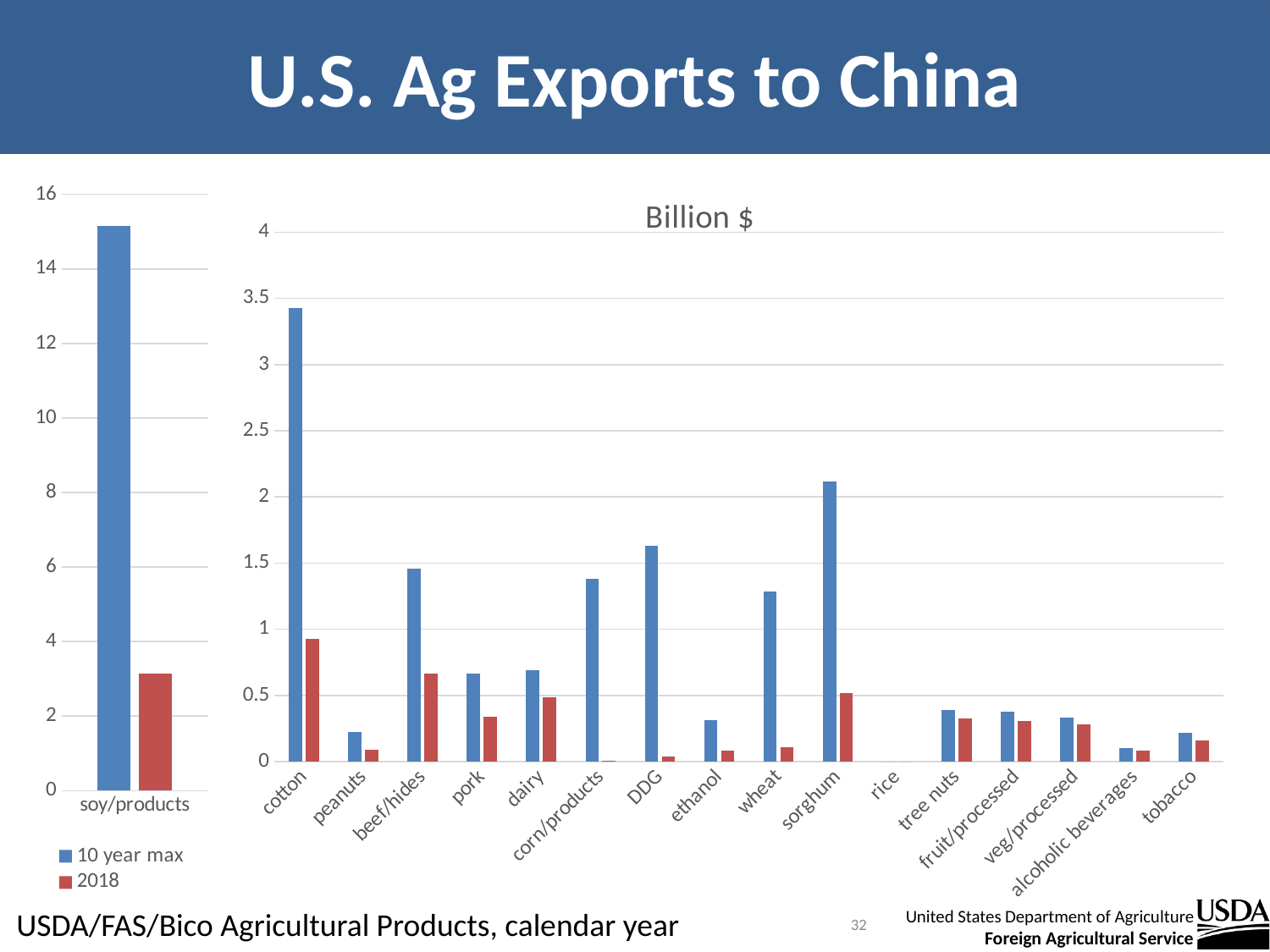

U.S. Ag Exports to China

### Chart

| Category | 10 year max | 2018 |
|---|---|---|
| soy/products | 15.145 | 3.133 |

### Chart: Billion $

| Category | 10 year max | 2018 |
|---|---|---|
| cotton | 3.43 | 0.926 |
| peanuts | 0.223 | 0.087 |
| beef/hides | 1.458 | 0.665 |
| pork | 0.667 | 0.339 |
| dairy | 0.693 | 0.489 |
| corn/products | 1.38 | 0.0061 |
| DDG | 1.632 | 0.041 |
| ethanol | 0.313 | 0.082 |
| wheat | 1.286 | 0.109 |
| sorghum | 2.117 | 0.521 |
| rice | 0.0 | 0.0 |
| tree nuts | 0.392 | 0.325 |
| fruit/processed | 0.377 | 0.31 |
| veg/processed | 0.333 | 0.283 |
| alcoholic beverages | 0.102 | 0.086 |
| tobacco | 0.217 | 0.158 |
USDA/FAS/Bico Agricultural Products, calendar year